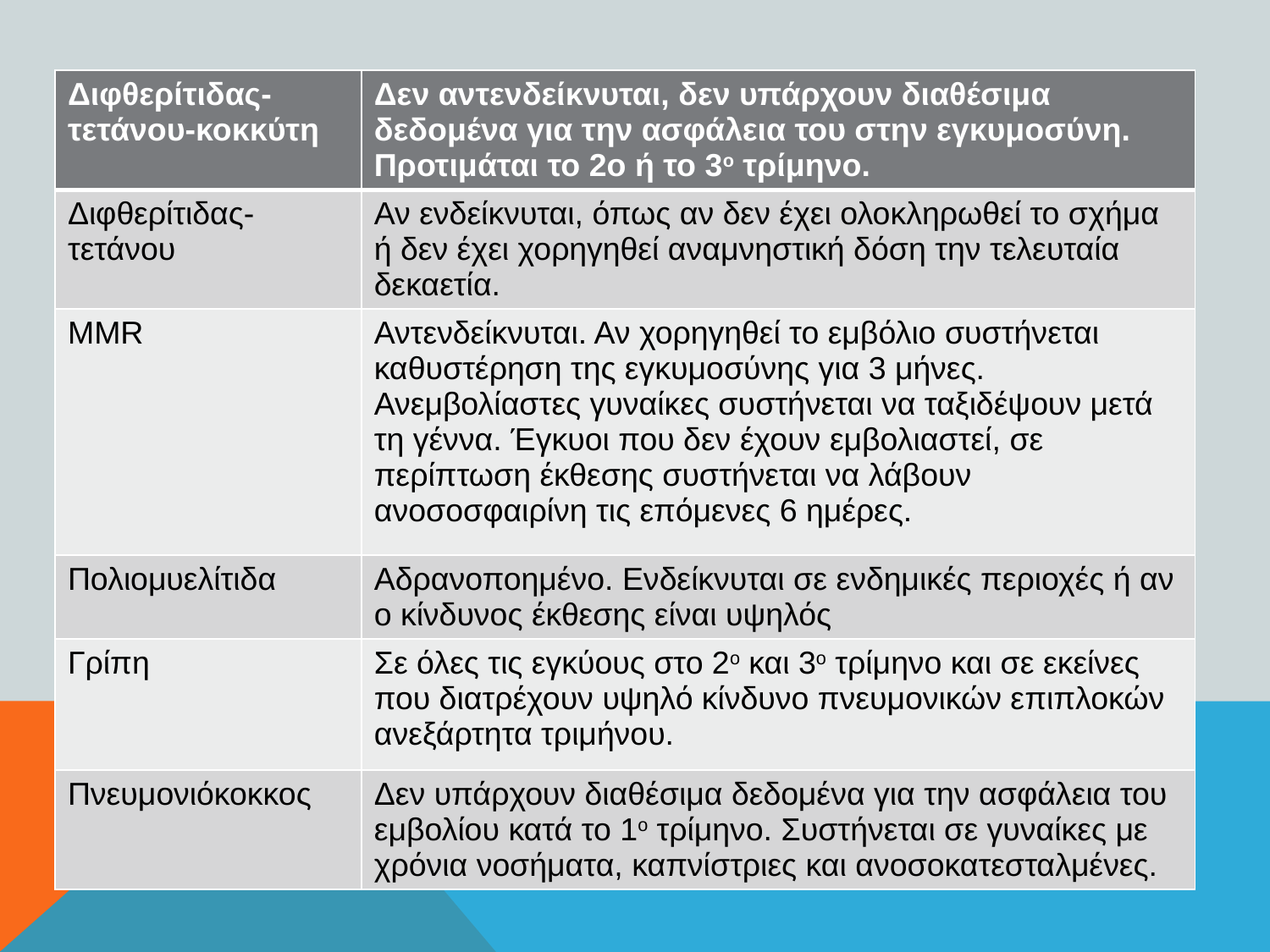

#
| Διφθερίτιδας-τετάνου-κοκκύτη | Δεν αντενδείκνυται, δεν υπάρχουν διαθέσιμα δεδομένα για την ασφάλεια του στην εγκυμοσύνη. Προτιμάται το 2ο ή το 3ο τρίμηνο. |
| --- | --- |
| Διφθερίτιδας-τετάνου | Αν ενδείκνυται, όπως αν δεν έχει ολοκληρωθεί το σχήμα ή δεν έχει χορηγηθεί αναμνηστική δόση την τελευταία δεκαετία. |
| MMR | Αντενδείκνυται. Αν χορηγηθεί το εμβόλιο συστήνεται καθυστέρηση της εγκυμοσύνης για 3 μήνες. Ανεμβολίαστες γυναίκες συστήνεται να ταξιδέψουν μετά τη γέννα. Έγκυοι που δεν έχουν εμβολιαστεί, σε περίπτωση έκθεσης συστήνεται να λάβουν ανοσοσφαιρίνη τις επόμενες 6 ημέρες. |
| Πολιομυελίτιδα | Αδρανοποημένο. Ενδείκνυται σε ενδημικές περιοχές ή αν ο κίνδυνος έκθεσης είναι υψηλός |
| Γρίπη | Σε όλες τις εγκύους στο 2ο και 3ο τρίμηνο και σε εκείνες που διατρέχουν υψηλό κίνδυνο πνευμονικών επιπλοκών ανεξάρτητα τριμήνου. |
| Πνευμονιόκοκκος | Δεν υπάρχουν διαθέσιμα δεδομένα για την ασφάλεια του εμβολίου κατά το 1ο τρίμηνο. Συστήνεται σε γυναίκες με χρόνια νοσήματα, καπνίστριες και ανοσοκατεσταλμένες. |